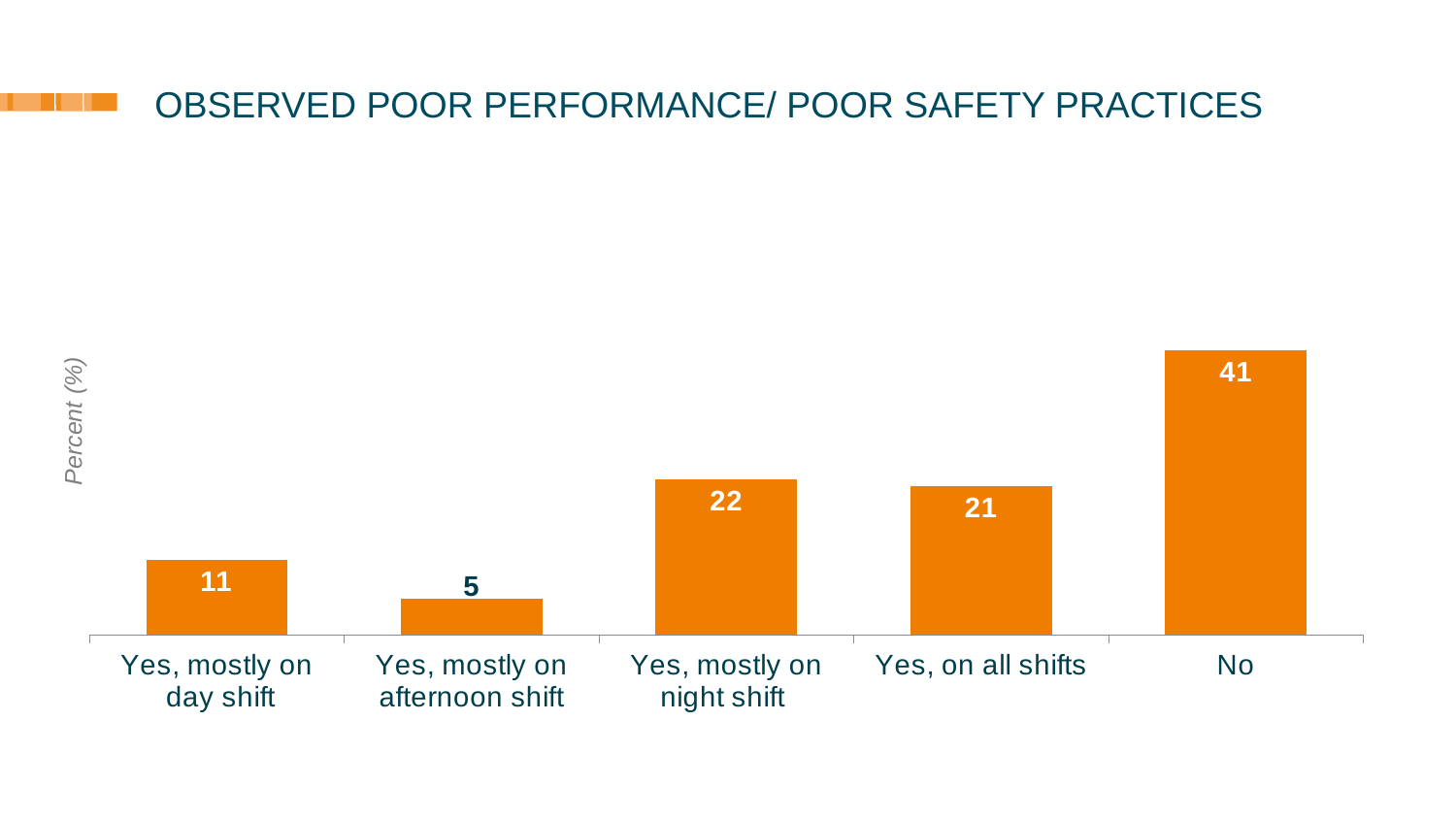

### Chart

| Category | Benchmark Database |
|---|---|
| Yes, mostly on
 day shift | 10.8 |
| Yes, mostly on
afternoon shift | 5.2 |
| Yes, mostly on
night shift  | 22.4 |
| Yes, on all shifts | 21.4 |
| No | 41.0 |
# OBSERVED POOR PERFORMANCE/ POOR SAFETY PRACTICES
Percent (%)